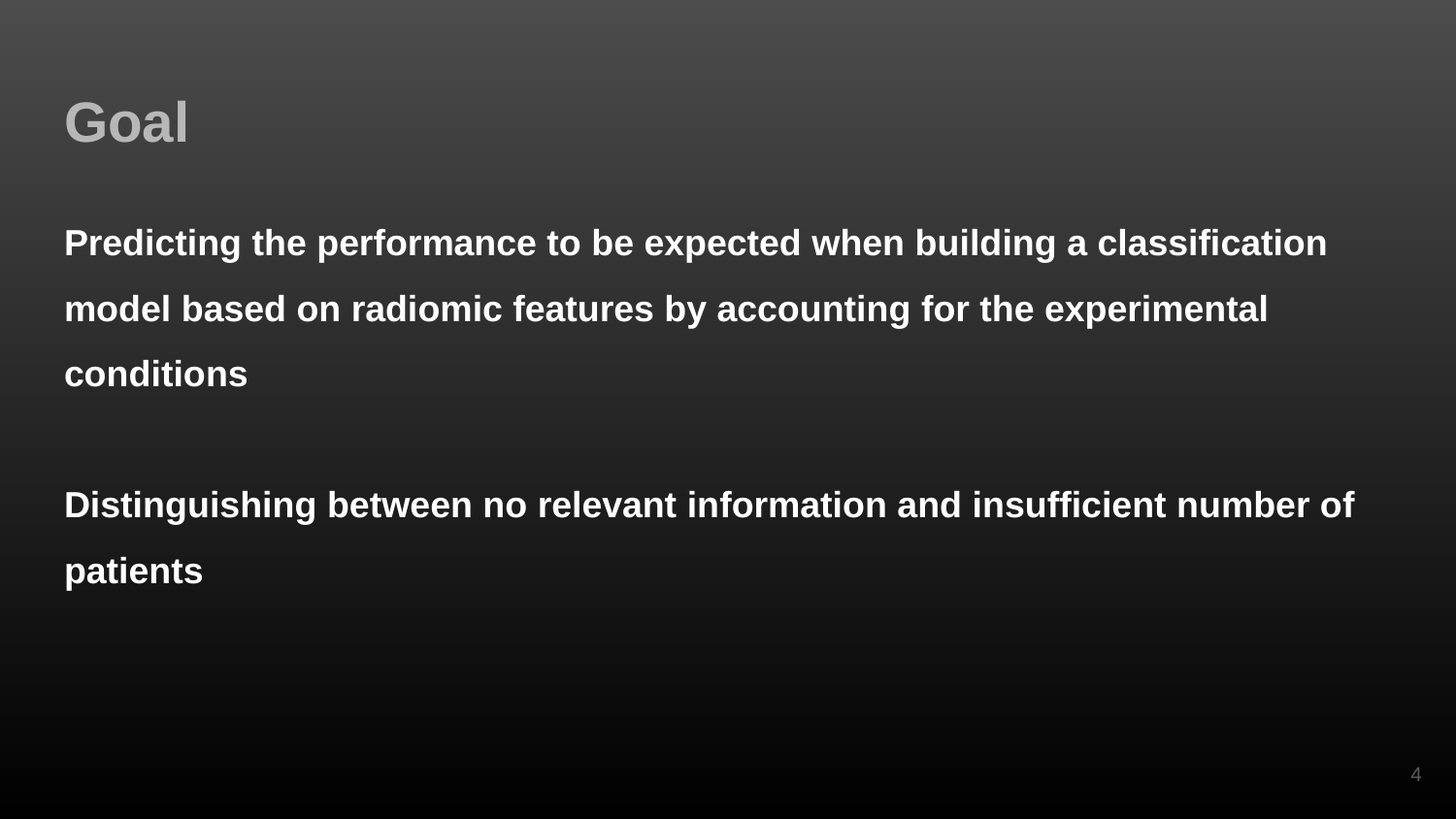

# Goal
Predicting the performance to be expected when building a classification model based on radiomic features by accounting for the experimental conditions

Distinguishing between no relevant information and insufficient number of patients
4